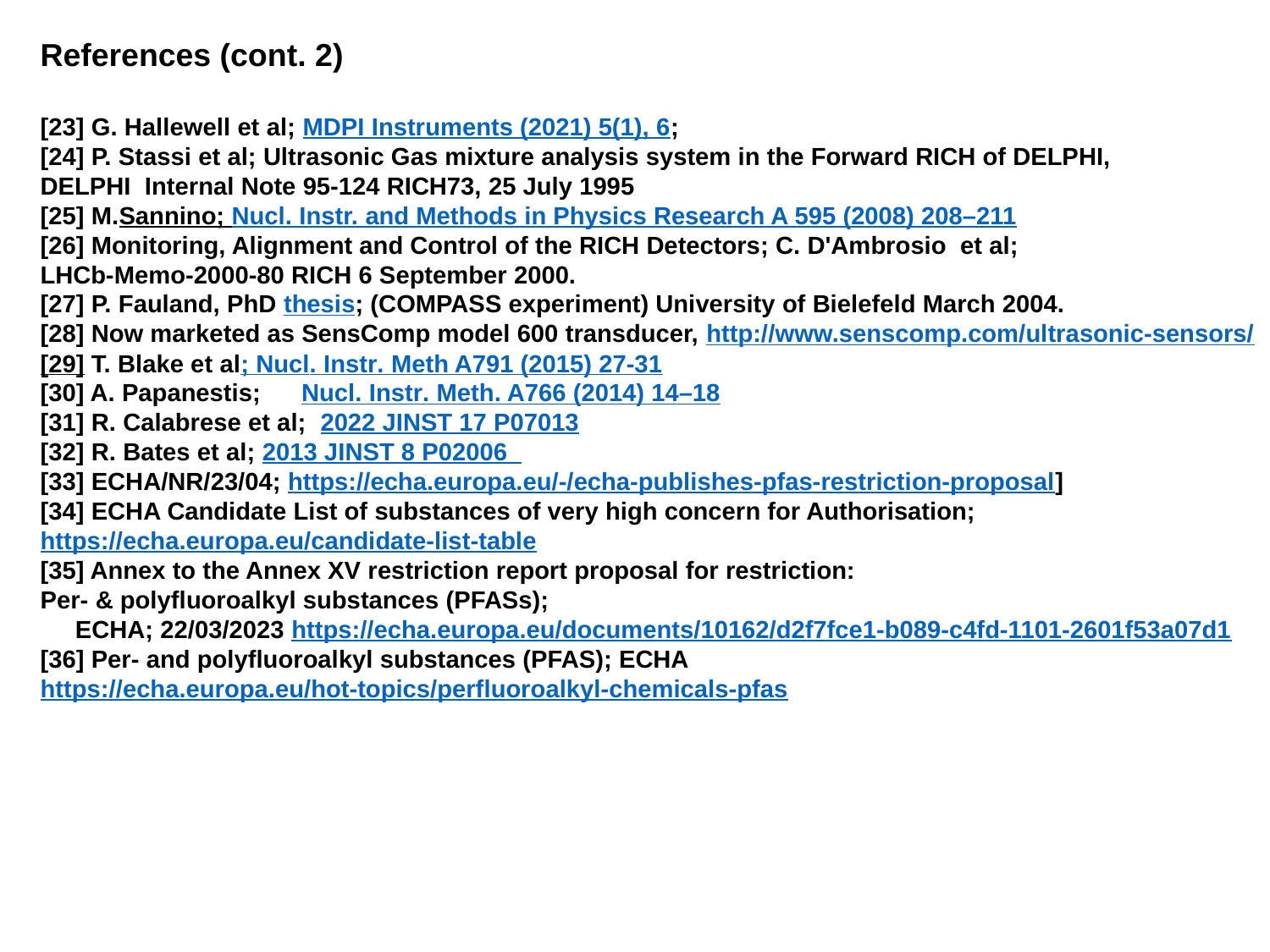

60
References (cont. 2)

[23] G. Hallewell et al; MDPI Instruments (2021) 5(1), 6;
[24] P. Stassi et al; Ultrasonic Gas mixture analysis system in the Forward RICH of DELPHI,
DELPHI  Internal Note 95-124 RICH73, 25 July 1995
[25] M.Sannino; Nucl. Instr. and Methods in Physics Research A 595 (2008) 208–211
[26] Monitoring, Alignment and Control of the RICH Detectors; C. D'Ambrosio  et al;
LHCb-Memo-2000-80 RICH 6 September 2000.
[27] P. Fauland, PhD thesis; (COMPASS experiment) University of Bielefeld March 2004.
[28] Now marketed as SensComp model 600 transducer, http://www.senscomp.com/ultrasonic-sensors/
[29] T. Blake et al; Nucl. Instr. Meth A791 (2015) 27-31
[30] A. Papanestis; 	 Nucl. Instr. Meth. A766 (2014) 14–18
[31] R. Calabrese et al;  2022 JINST 17 P07013
[32] R. Bates et al; 2013 JINST 8 P02006
[33] ECHA/NR/23/04; https://echa.europa.eu/-/echa-publishes-pfas-restriction-proposal]
[34] ECHA Candidate List of substances of very high concern for Authorisation;
https://echa.europa.eu/candidate-list-table
[35] Annex to the Annex XV restriction report proposal for restriction:
Per- & polyfluoroalkyl substances (PFASs);
     ECHA; 22/03/2023 https://echa.europa.eu/documents/10162/d2f7fce1-b089-c4fd-1101-2601f53a07d1
[36] Per- and polyfluoroalkyl substances (PFAS); ECHA
https://echa.europa.eu/hot-topics/perfluoroalkyl-chemicals-pfas